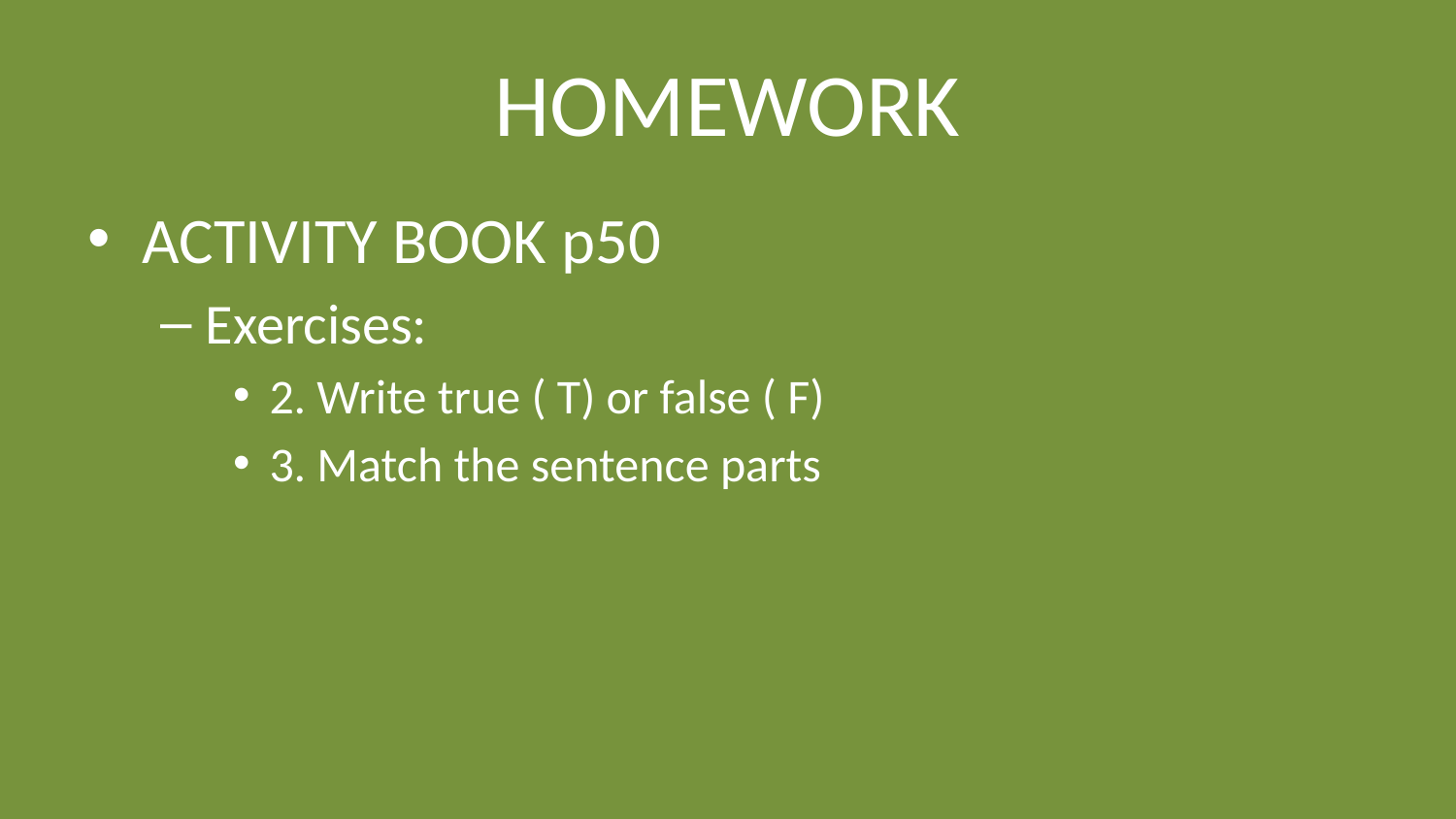

# HOMEWORK
ACTIVITY BOOK p50
Exercises:
2. Write true ( T) or false ( F)
3. Match the sentence parts